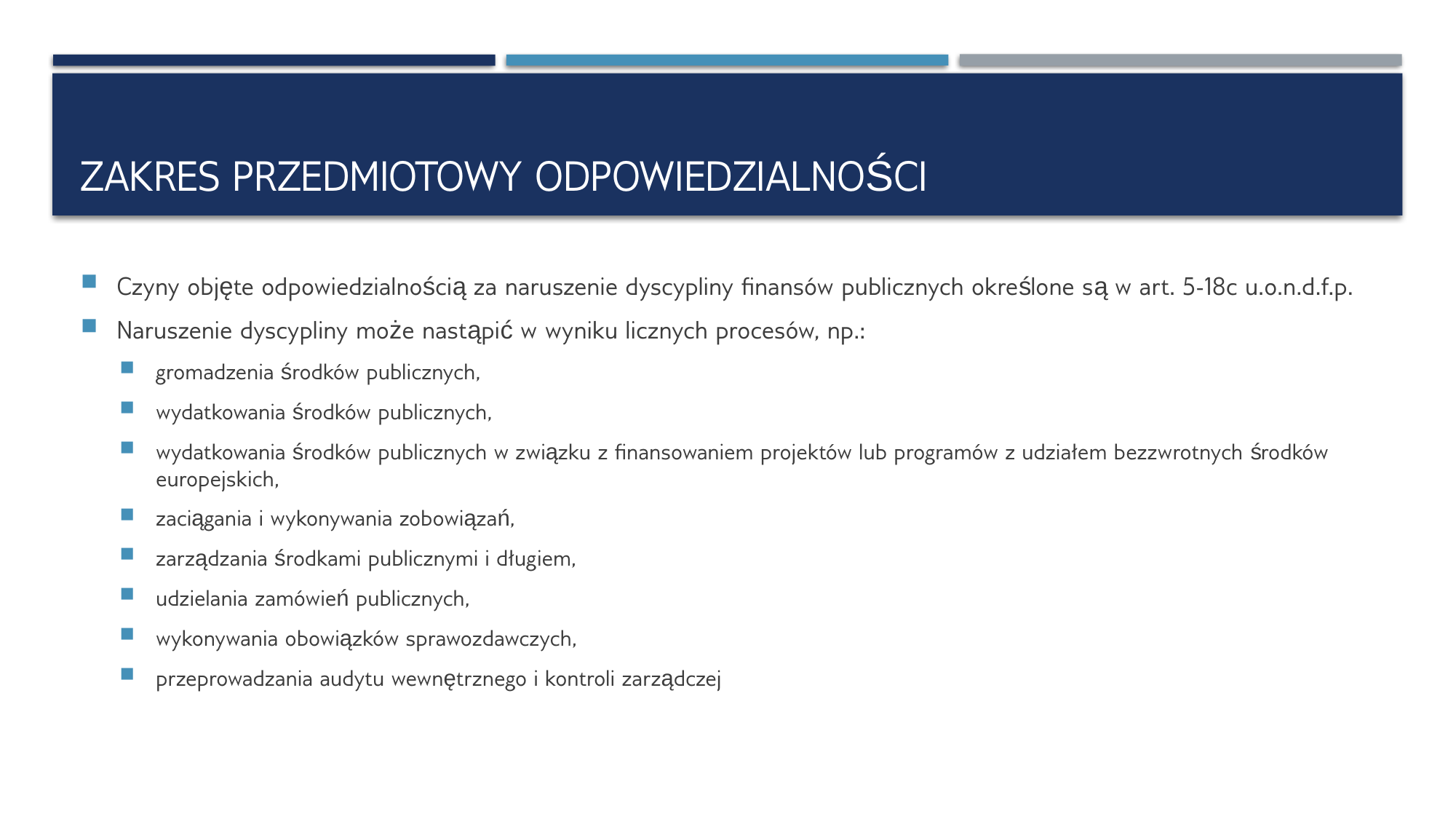

# Zakres przedmiotowy odpowiedzialności
Czyny objęte odpowiedzialnością za naruszenie dyscypliny finansów publicznych określone są w art. 5-18c u.o.n.d.f.p.
Naruszenie dyscypliny może nastąpić w wyniku licznych procesów, np.:
gromadzenia środków publicznych,
wydatkowania środków publicznych,
wydatkowania środków publicznych w związku z finansowaniem projektów lub programów z udziałem bezzwrotnych środków europejskich,
zaciągania i wykonywania zobowiązań,
zarządzania środkami publicznymi i długiem,
udzielania zamówień publicznych,
wykonywania obowiązków sprawozdawczych,
przeprowadzania audytu wewnętrznego i kontroli zarządczej